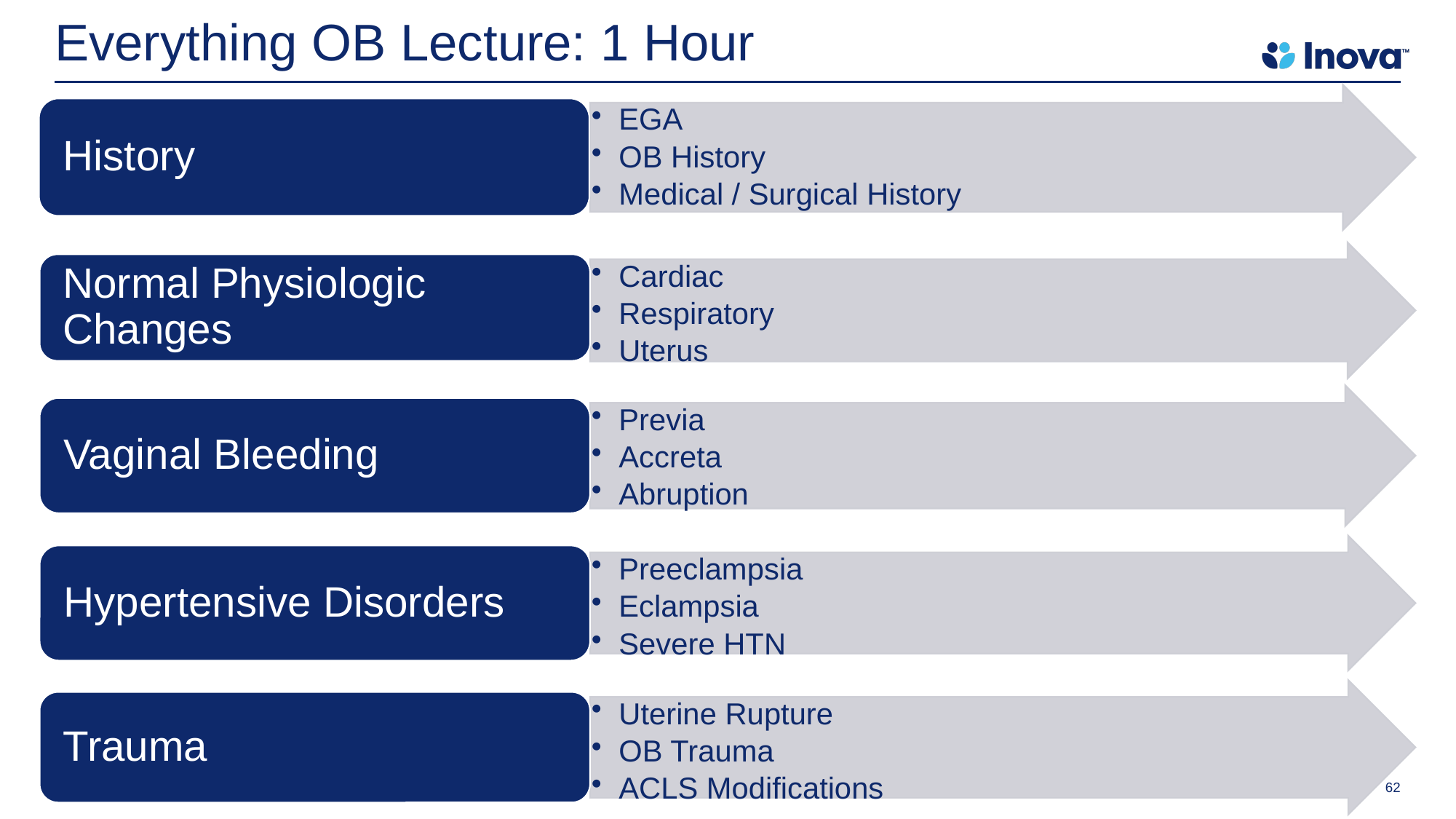

# Everything OB Lecture: 1 Hour
EGA
OB History
Medical / Surgical History

History
Cardiac
Respiratory
Uterus
Normal Physiologic Changes
Previa
Accreta
Abruption
Vaginal Bleeding
Preeclampsia
Eclampsia
Severe HTN
Hypertensive Disorders
Uterine Rupture
OB Trauma
ACLS Modifications
Trauma
62